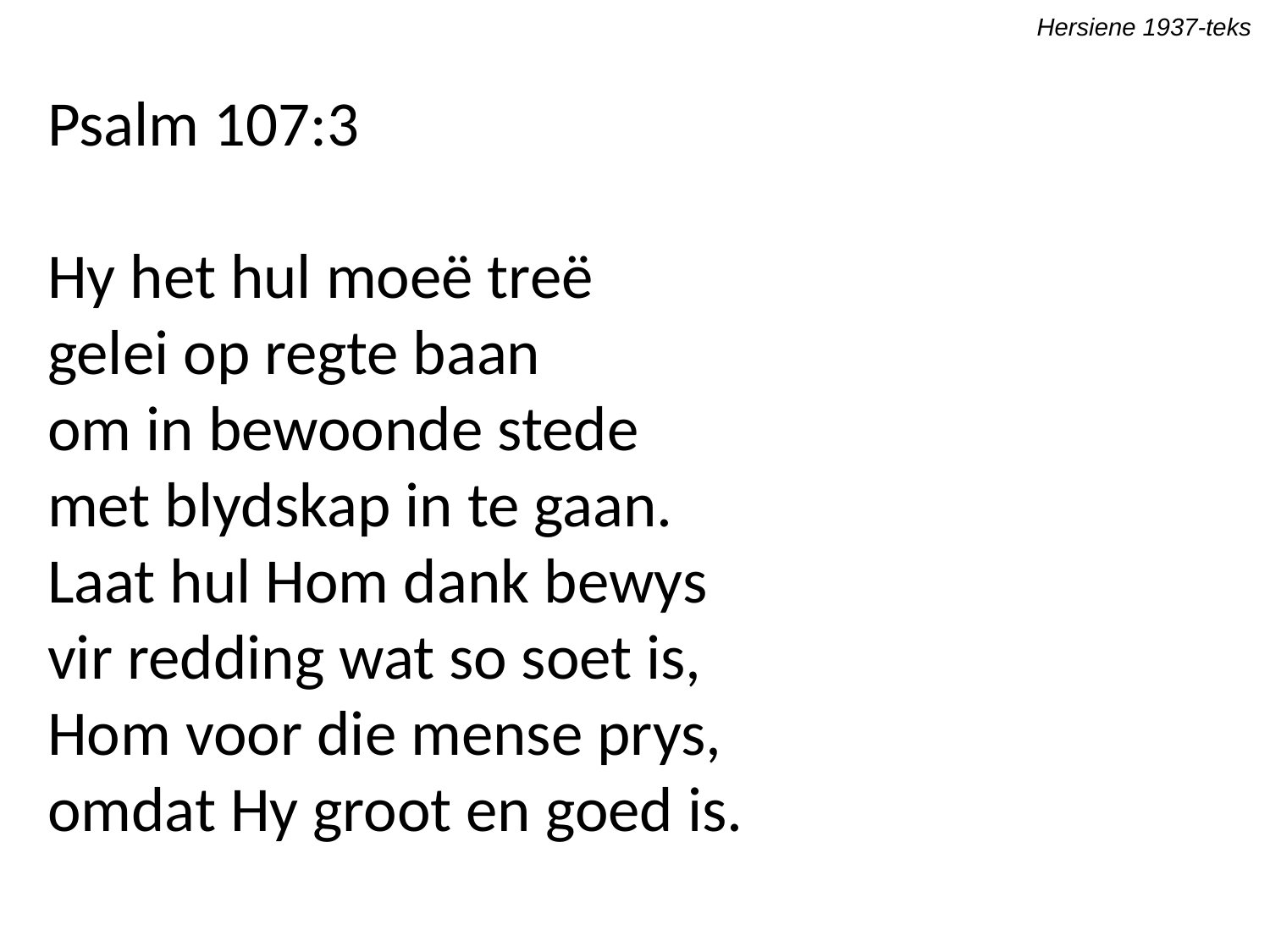

Hersiene 1937-teks
Psalm 107:3

Hy het hul moeë treë
gelei op regte baan
om in bewoonde stede
met blydskap in te gaan.
Laat hul Hom dank bewys
vir redding wat so soet is,
Hom voor die mense prys,
omdat Hy groot en goed is.